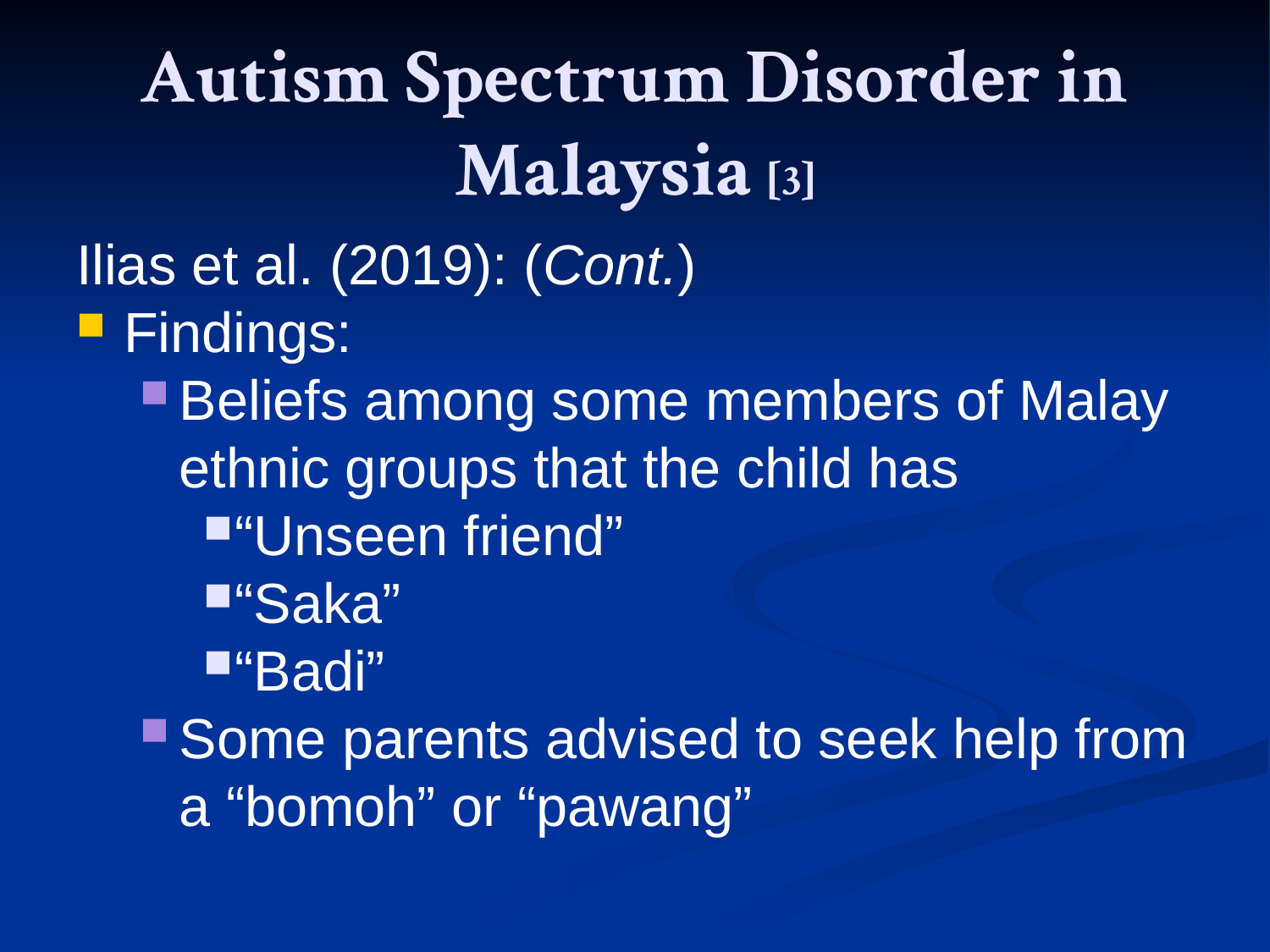

# Autism Spectrum Disorder in Malaysia [3]
Ilias et al. (2019): (Cont.)
Findings:
Beliefs among some members of Malay ethnic groups that the child has
“Unseen friend”
“Saka”
“Badi”
Some parents advised to seek help from a “bomoh” or “pawang”